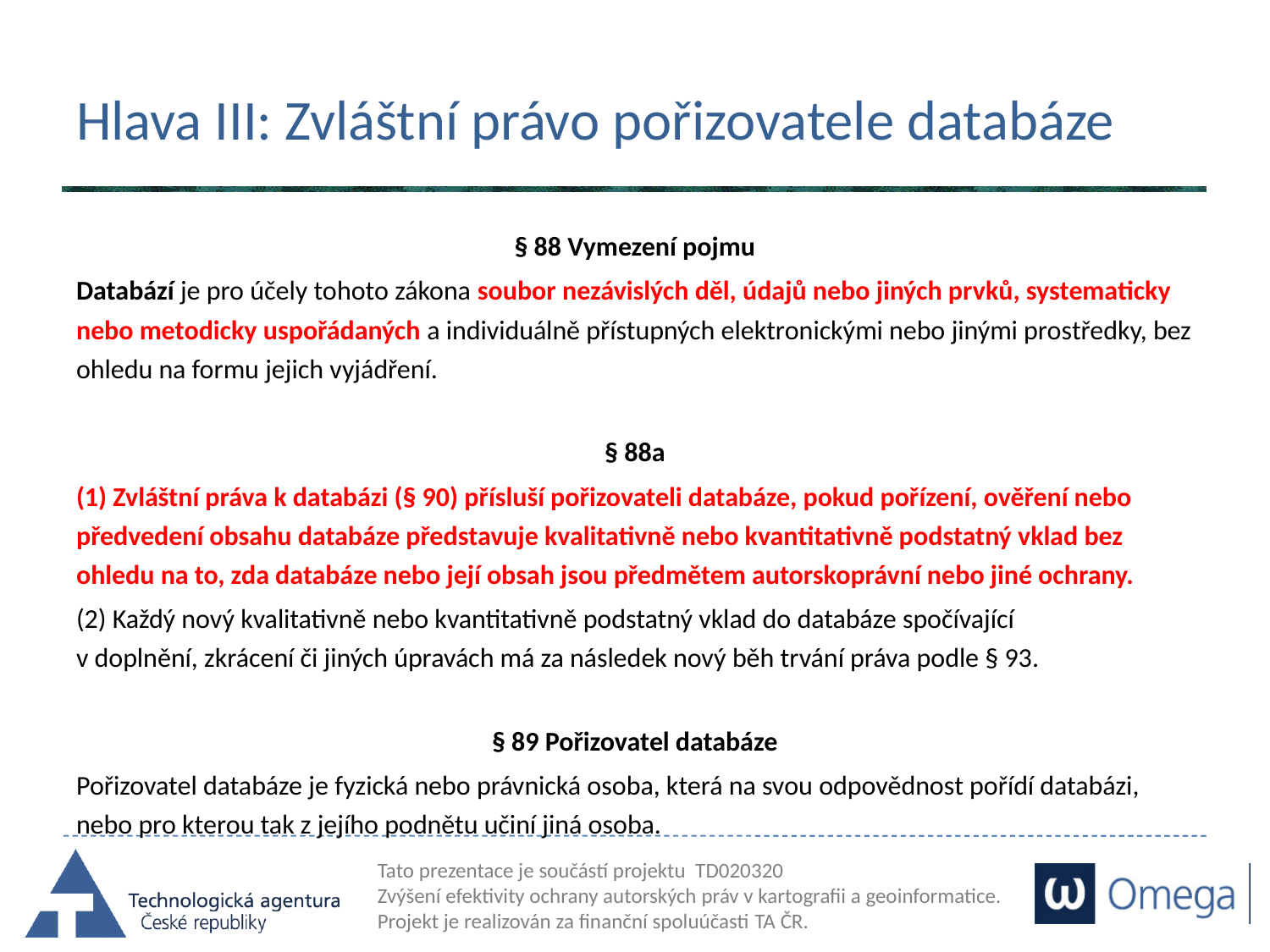

# Hlava III: Zvláštní právo pořizovatele databáze
§ 88 Vymezení pojmu
Databází je pro účely tohoto zákona soubor nezávislých děl, údajů nebo jiných prvků, systematicky nebo metodicky uspořádaných a individuálně přístupných elektronickými nebo jinými prostředky, bez ohledu na formu jejich vyjádření.
§ 88a
(1) Zvláštní práva k databázi (§ 90) přísluší pořizovateli databáze, pokud pořízení, ověření nebo předvedení obsahu databáze představuje kvalitativně nebo kvantitativně podstatný vklad bez ohledu na to, zda databáze nebo její obsah jsou předmětem autorskoprávní nebo jiné ochrany.
(2) Každý nový kvalitativně nebo kvantitativně podstatný vklad do databáze spočívající
v doplnění, zkrácení či jiných úpravách má za následek nový běh trvání práva podle § 93.
§ 89 Pořizovatel databáze
Pořizovatel databáze je fyzická nebo právnická osoba, která na svou odpovědnost pořídí databázi, nebo pro kterou tak z jejího podnětu učiní jiná osoba.